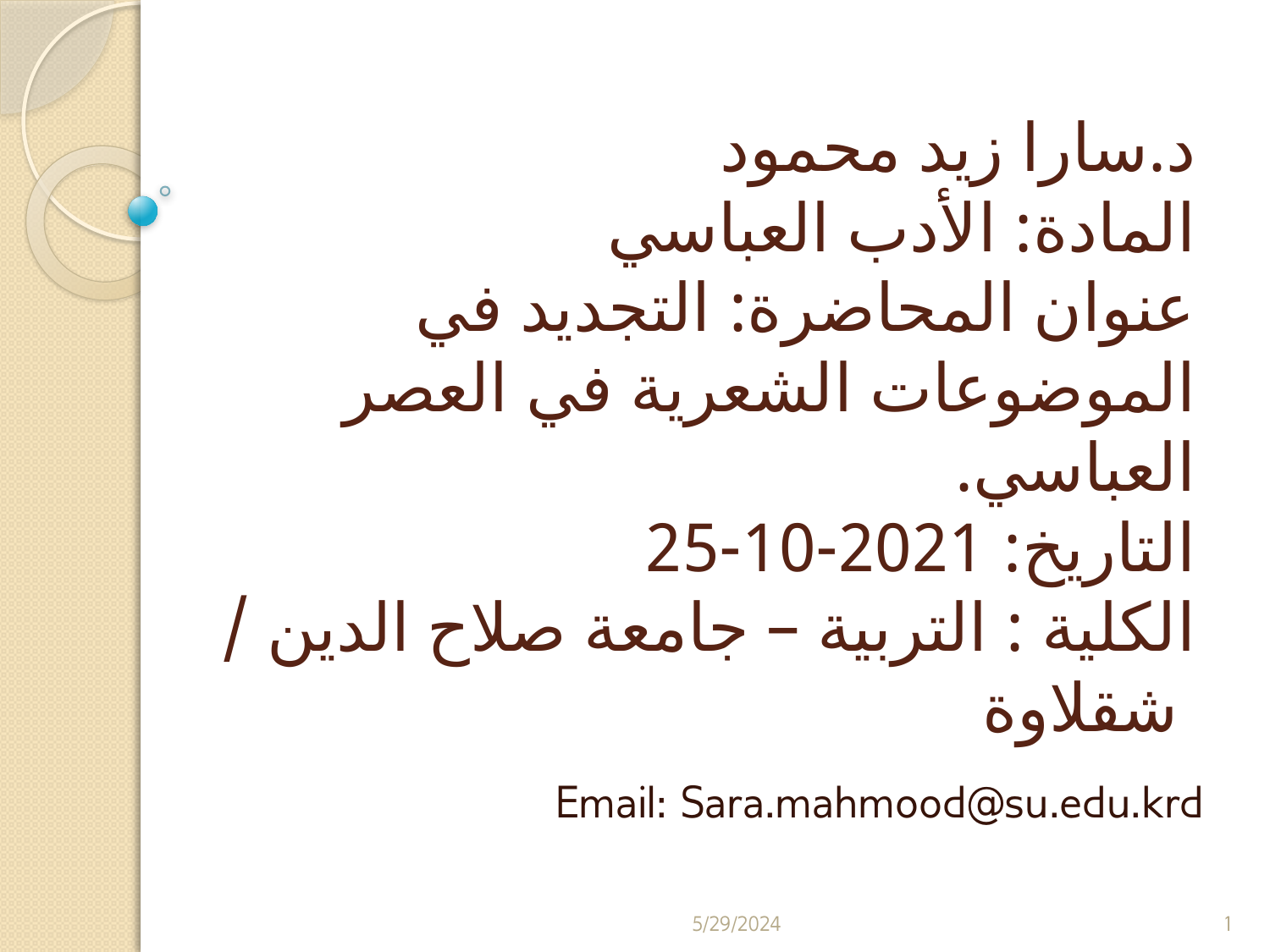

# د.سارا زيد محمود المادة: الأدب العباسي عنوان المحاضرة: التجديد في الموضوعات الشعرية في العصر العباسي. التاريخ: 2021-10-25 الكلية : التربية – جامعة صلاح الدين / شقلاوة
Email: Sara.mahmood@su.edu.krd
5/29/2024
1